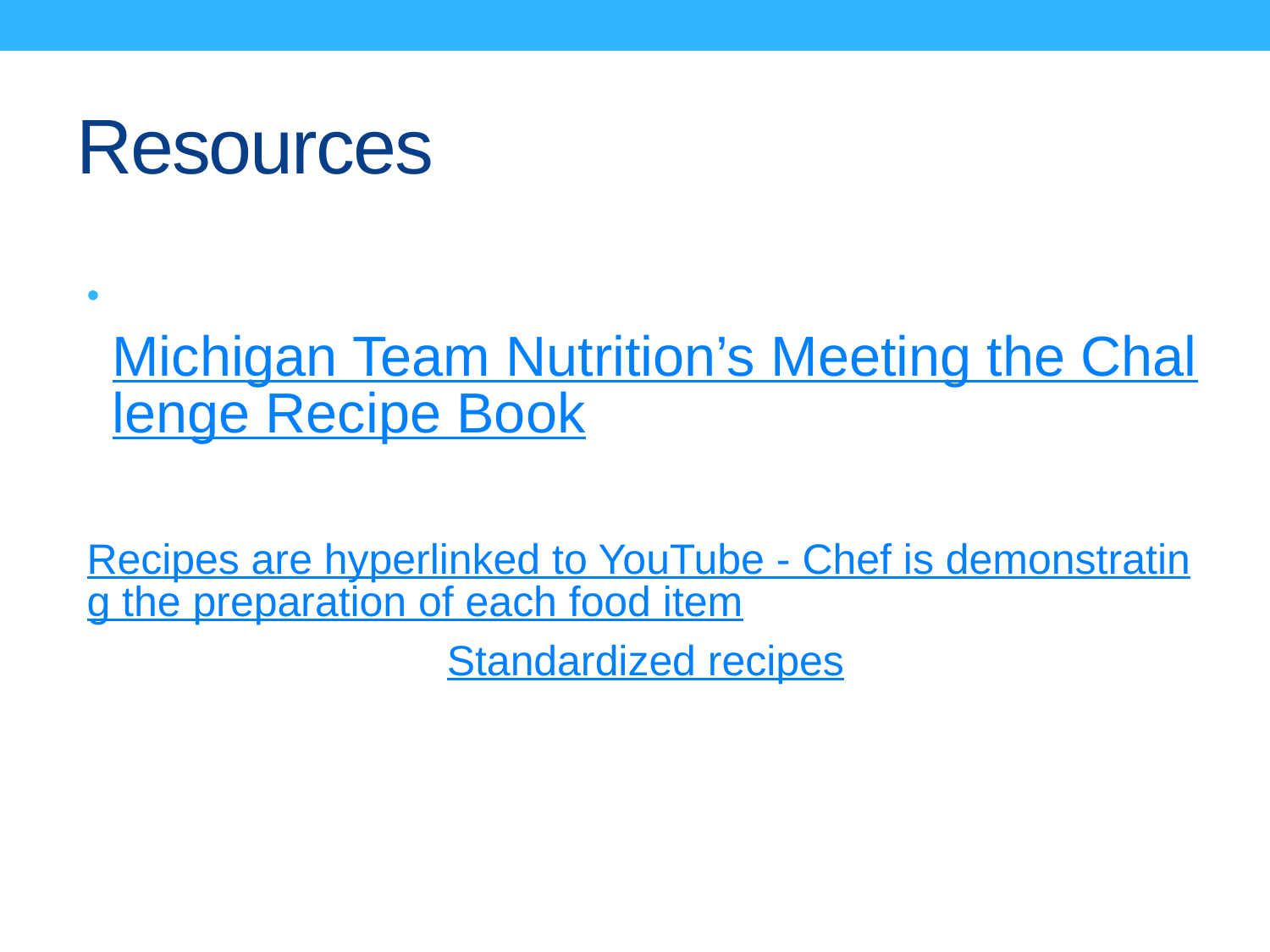

# Resources

 Michigan Team Nutrition’s Meeting the Challenge Recipe Book

Recipes are hyperlinked to YouTube - Chef is demonstrating the preparation of each food item
Standardized recipes